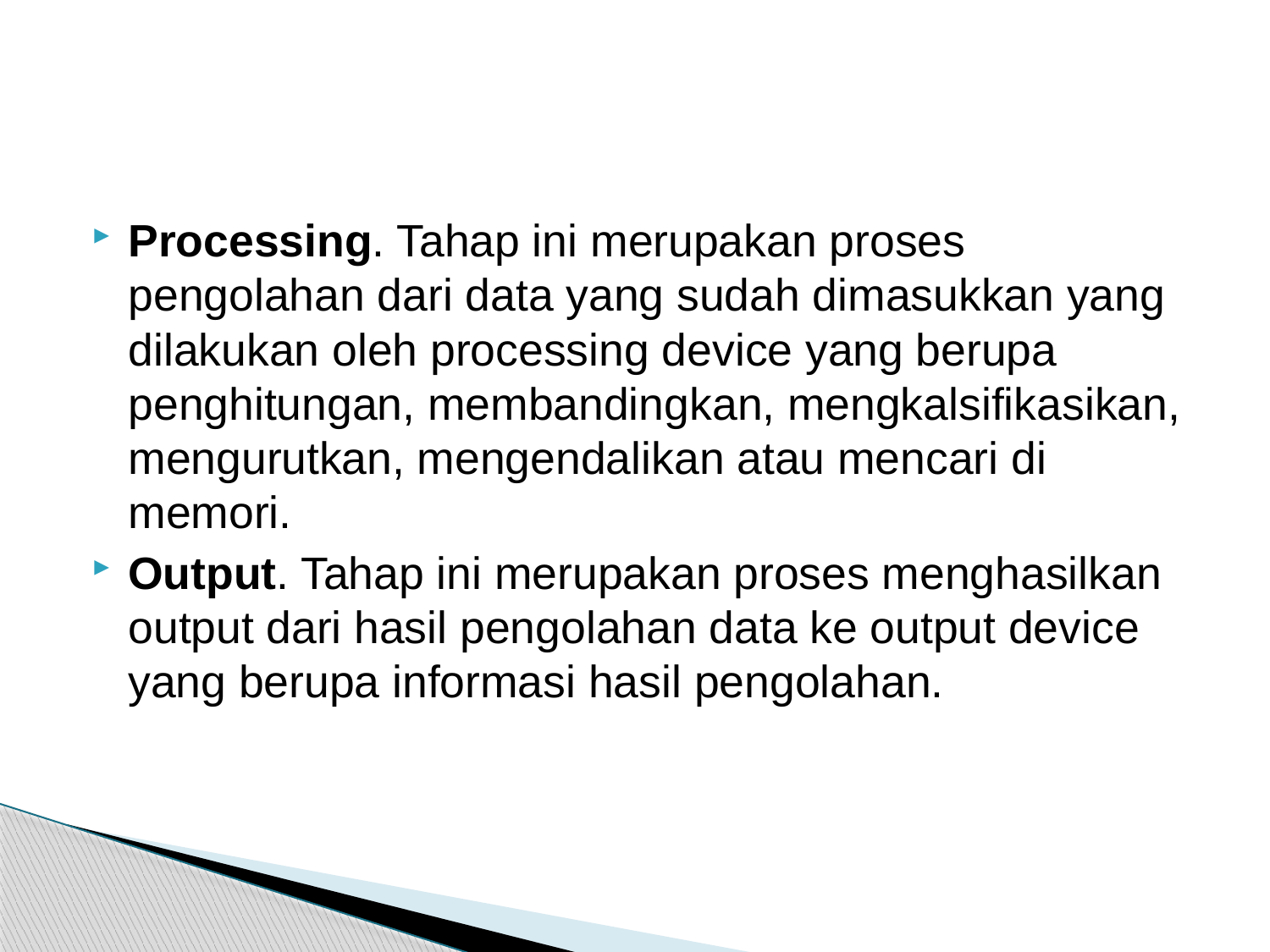

#
Processing. Tahap ini merupakan proses pengolahan dari data yang sudah dimasukkan yang dilakukan oleh processing device yang berupa penghitungan, membandingkan, mengkalsifikasikan, mengurutkan, mengendalikan atau mencari di memori.
Output. Tahap ini merupakan proses menghasilkan output dari hasil pengolahan data ke output device yang berupa informasi hasil pengolahan.